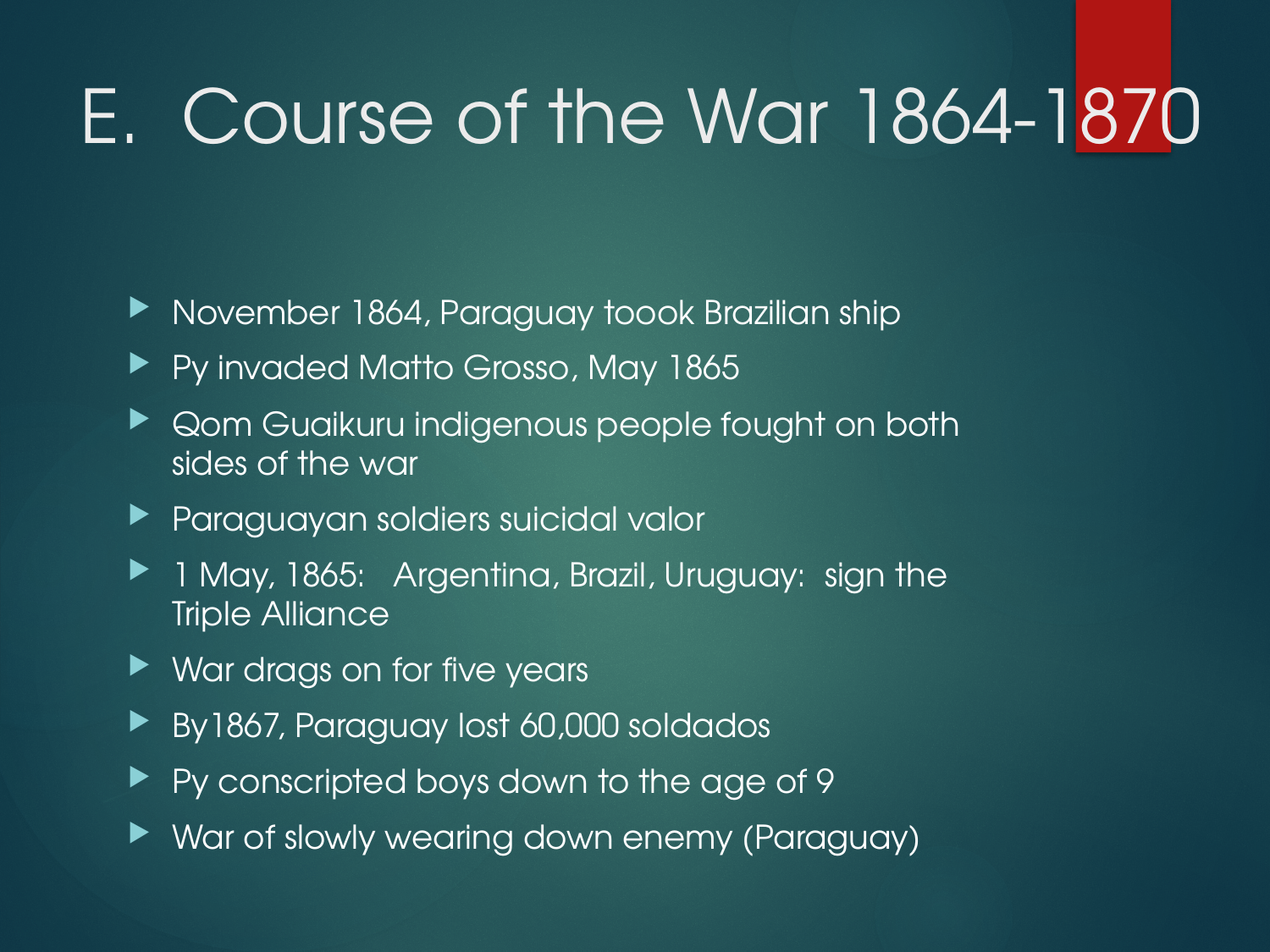

# E.  Course of the War 1864-1870
November 1864, Paraguay toook Brazilian ship
Py invaded Matto Grosso, May 1865
Qom Guaikuru indigenous people fought on both sides of the war
Paraguayan soldiers suicidal valor
1 May, 1865:   Argentina, Brazil, Uruguay:  sign the Triple Alliance
War drags on for five years
By1867, Paraguay lost 60,000 soldados
Py conscripted boys down to the age of 9
War of slowly wearing down enemy (Paraguay)